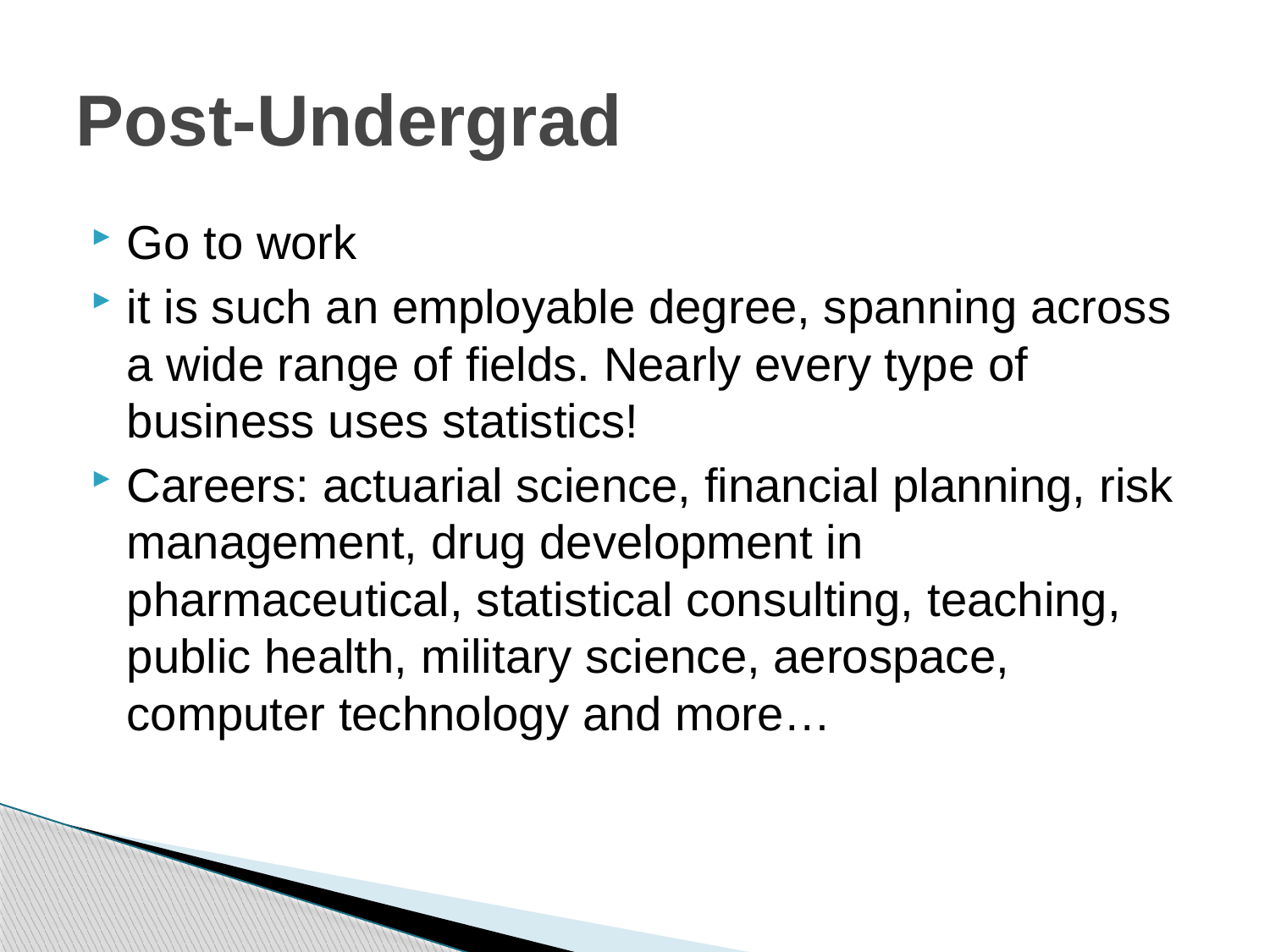

# Post-Undergrad
Go to work
it is such an employable degree, spanning across a wide range of fields. Nearly every type of business uses statistics!
Careers: actuarial science, financial planning, risk management, drug development in pharmaceutical, statistical consulting, teaching, public health, military science, aerospace, computer technology and more…